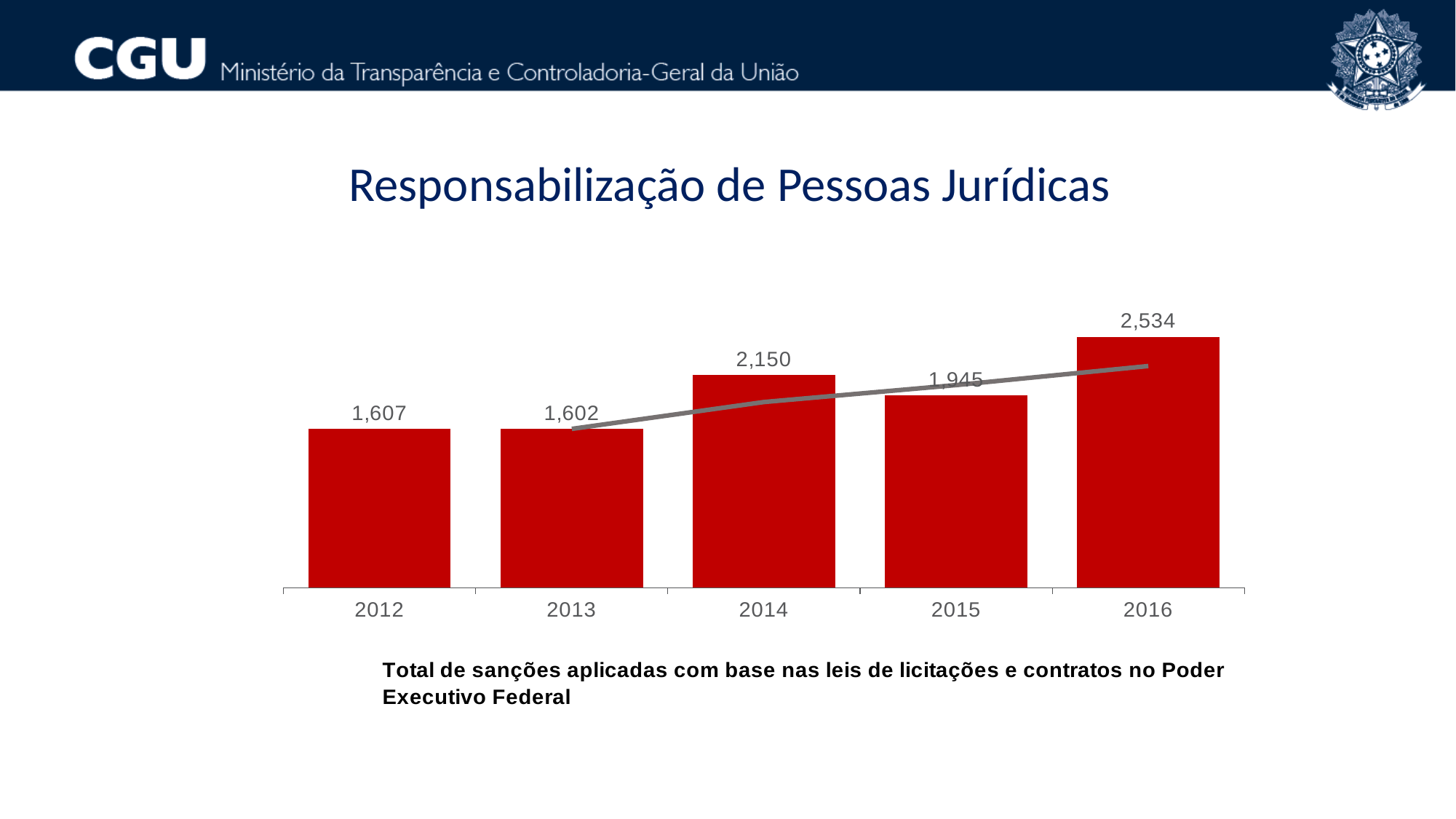

Responsabilização de Pessoas Jurídicas

### Chart

| Category |  |
|---|---|
| 2012 | 1607.0 |
| 2013 | 1602.0 |
| 2014 | 2150.0 |
| 2015 | 1945.0 |
| 2016 | 2534.0 |